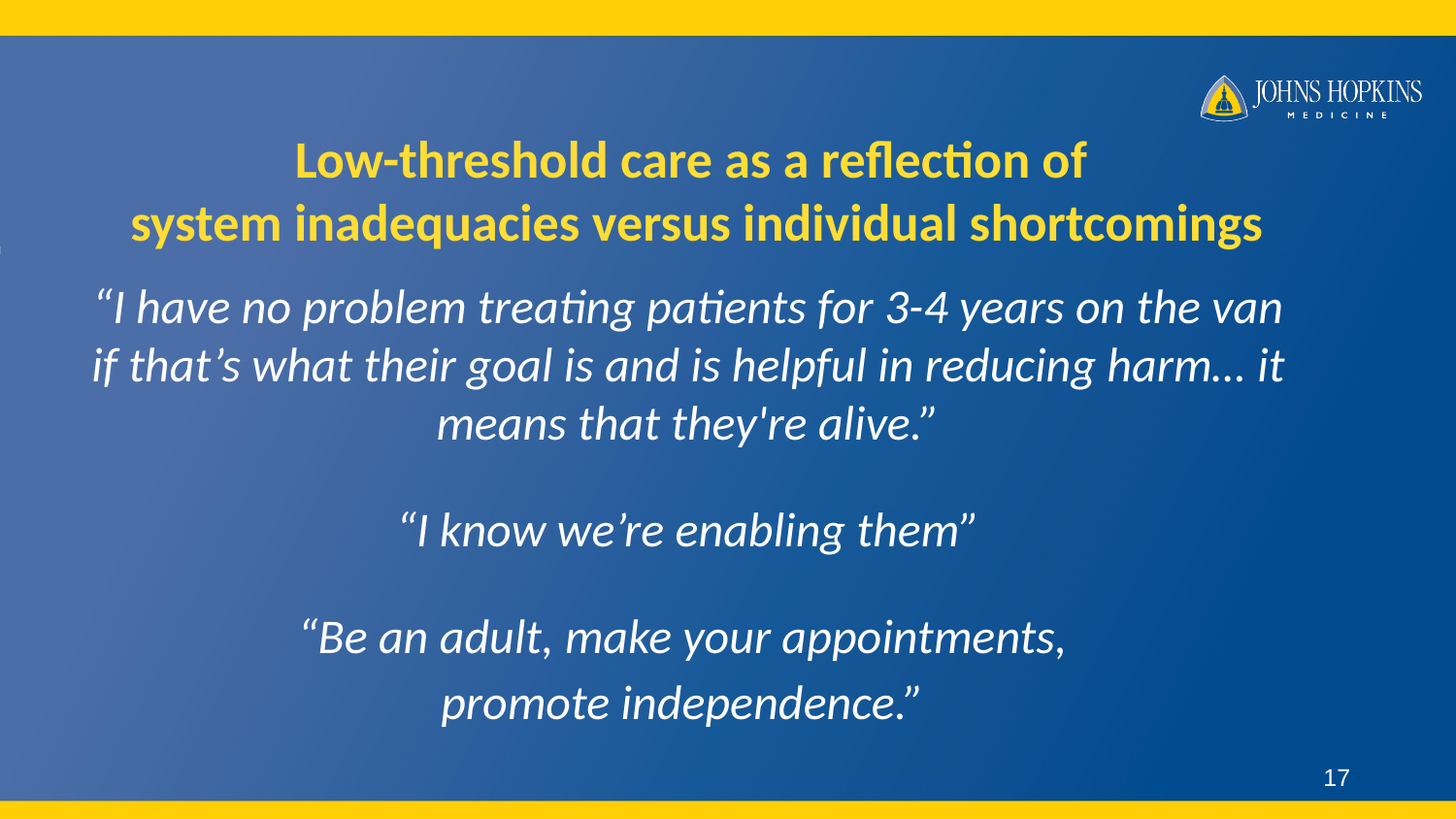

# Low-threshold care as a reflection of system inadequacies versus individual shortcomings
“I have no problem treating patients for 3-4 years on the van if that’s what their goal is and is helpful in reducing harm… it means that they're alive.”

“I know we’re enabling them”

“Be an adult, make your appointments,
promote independence.”

17